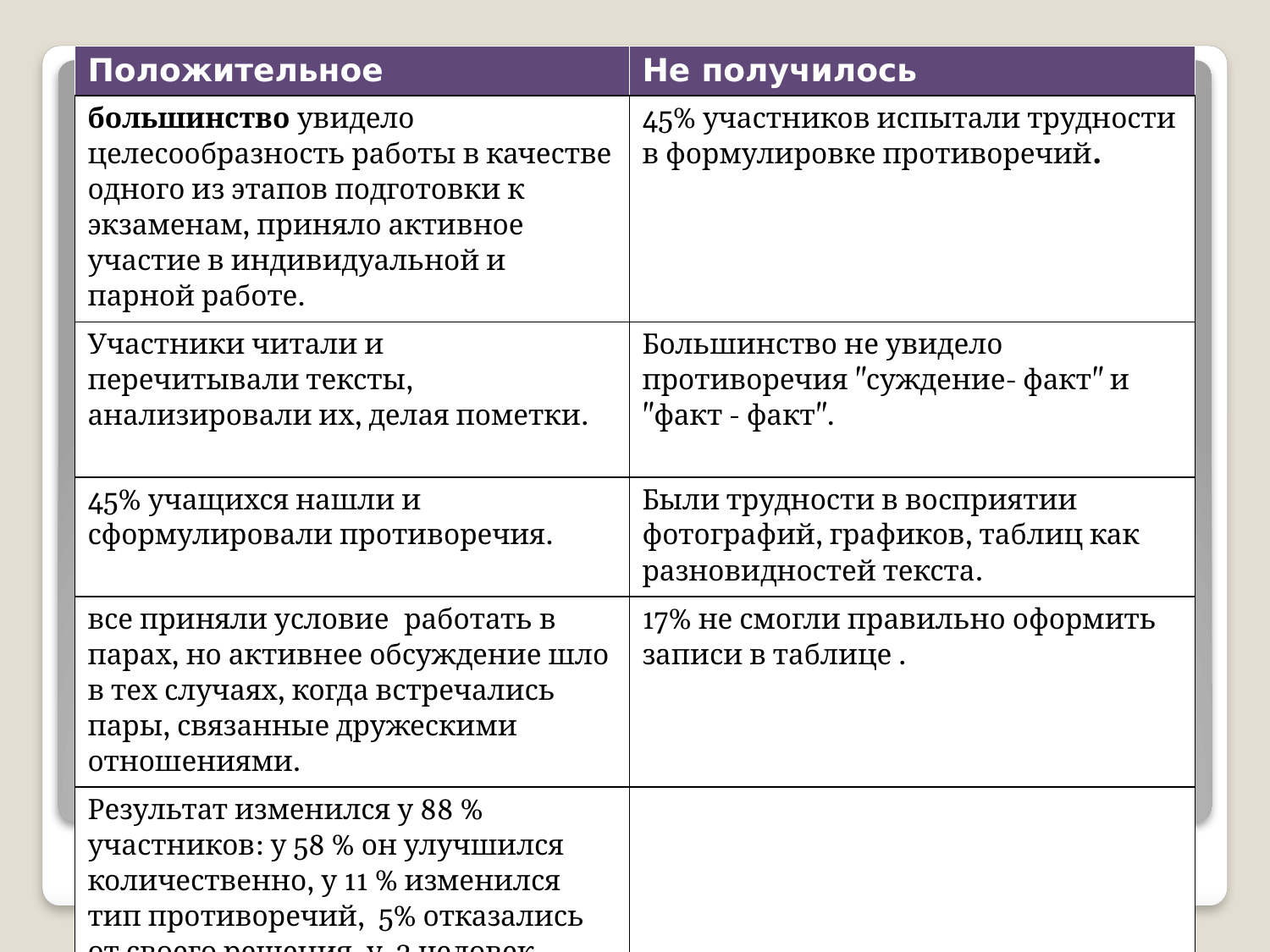

| Положительное | Не получилось |
| --- | --- |
| большинство увидело целесообразность работы в качестве одного из этапов подготовки к экзаменам, приняло активное участие в индивидуальной и парной работе. | 45% участников испытали трудности в формулировке противоречий. |
| Участники читали и перечитывали тексты, анализировали их, делая пометки. | Большинство не увидело противоречия "суждение- факт" и "факт - факт". |
| 45% учащихся нашли и сформулировали противоречия. | Были трудности в восприятии фотографий, графиков, таблиц как разновидностей текста. |
| все приняли условие работать в парах, но активнее обсуждение шло в тех случаях, когда встречались пары, связанные дружескими отношениями. | 17% не смогли правильно оформить записи в таблице . |
| Результат изменился у 88 % участников: у 58 % он улучшился количественно, у 11 % изменился тип противоречий, 5% отказались от своего решения, у 2 человек (11%) появился новый тип противоречий. |  |
                                  ИТОГИ АПРОБАЦИИ